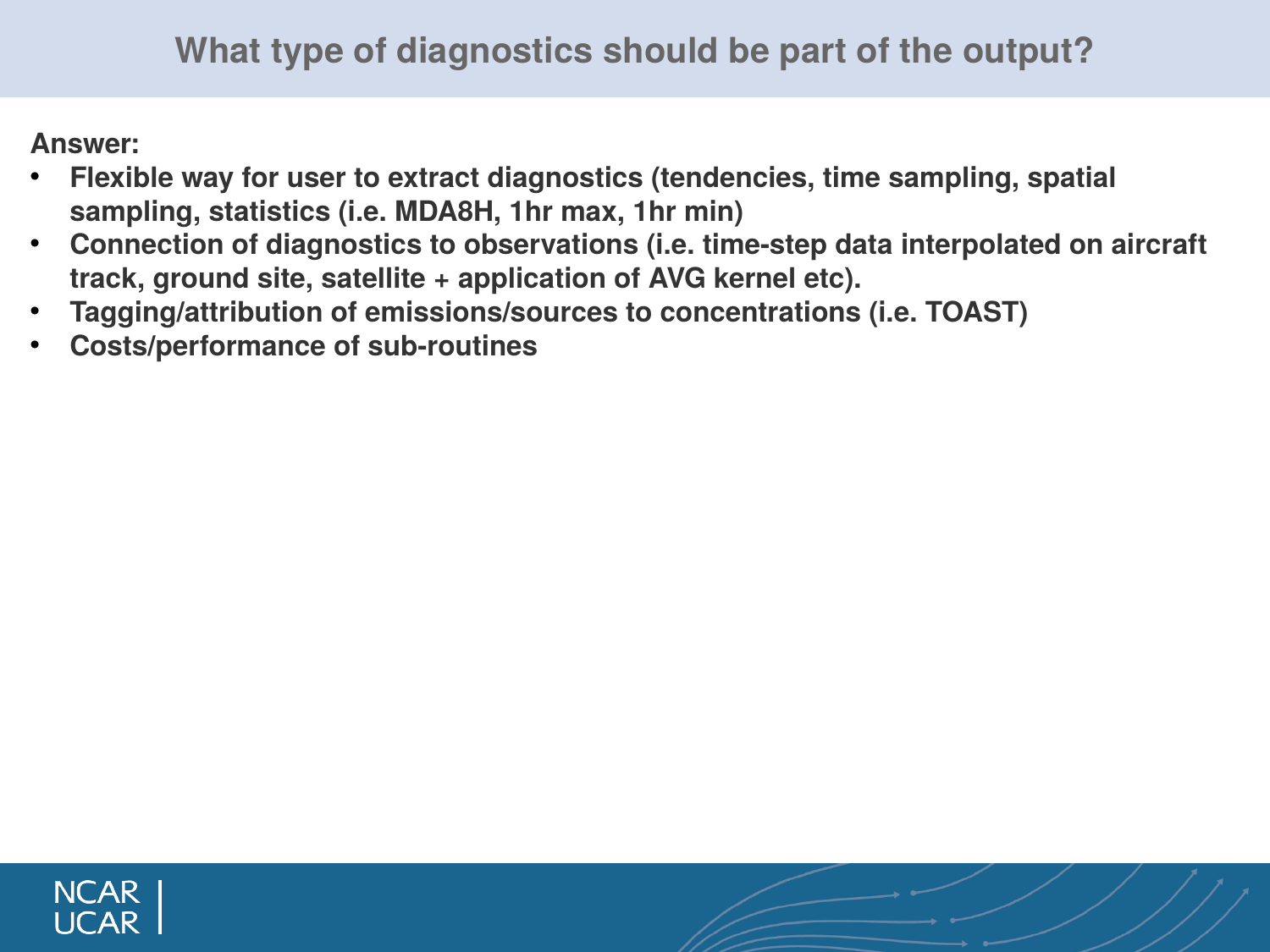

# What type of diagnostics should be part of the output?
Answer:
Flexible way for user to extract diagnostics (tendencies, time sampling, spatial sampling, statistics (i.e. MDA8H, 1hr max, 1hr min)
Connection of diagnostics to observations (i.e. time-step data interpolated on aircraft track, ground site, satellite + application of AVG kernel etc).
Tagging/attribution of emissions/sources to concentrations (i.e. TOAST)
Costs/performance of sub-routines